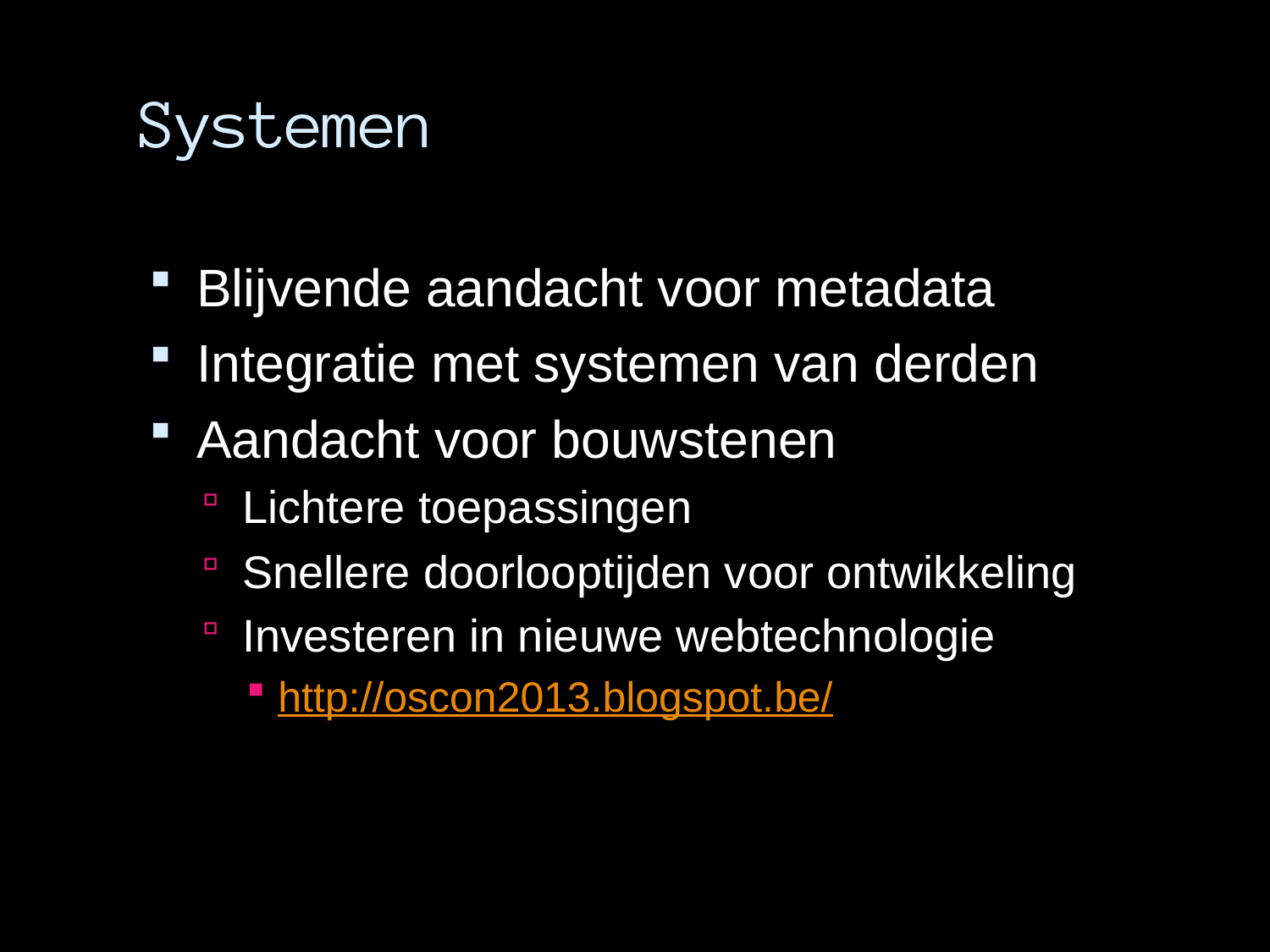

# Systemen
Blijvende aandacht voor metadata
Integratie met systemen van derden
Aandacht voor bouwstenen
Lichtere toepassingen
Snellere doorlooptijden voor ontwikkeling
Investeren in nieuwe webtechnologie
http://oscon2013.blogspot.be/